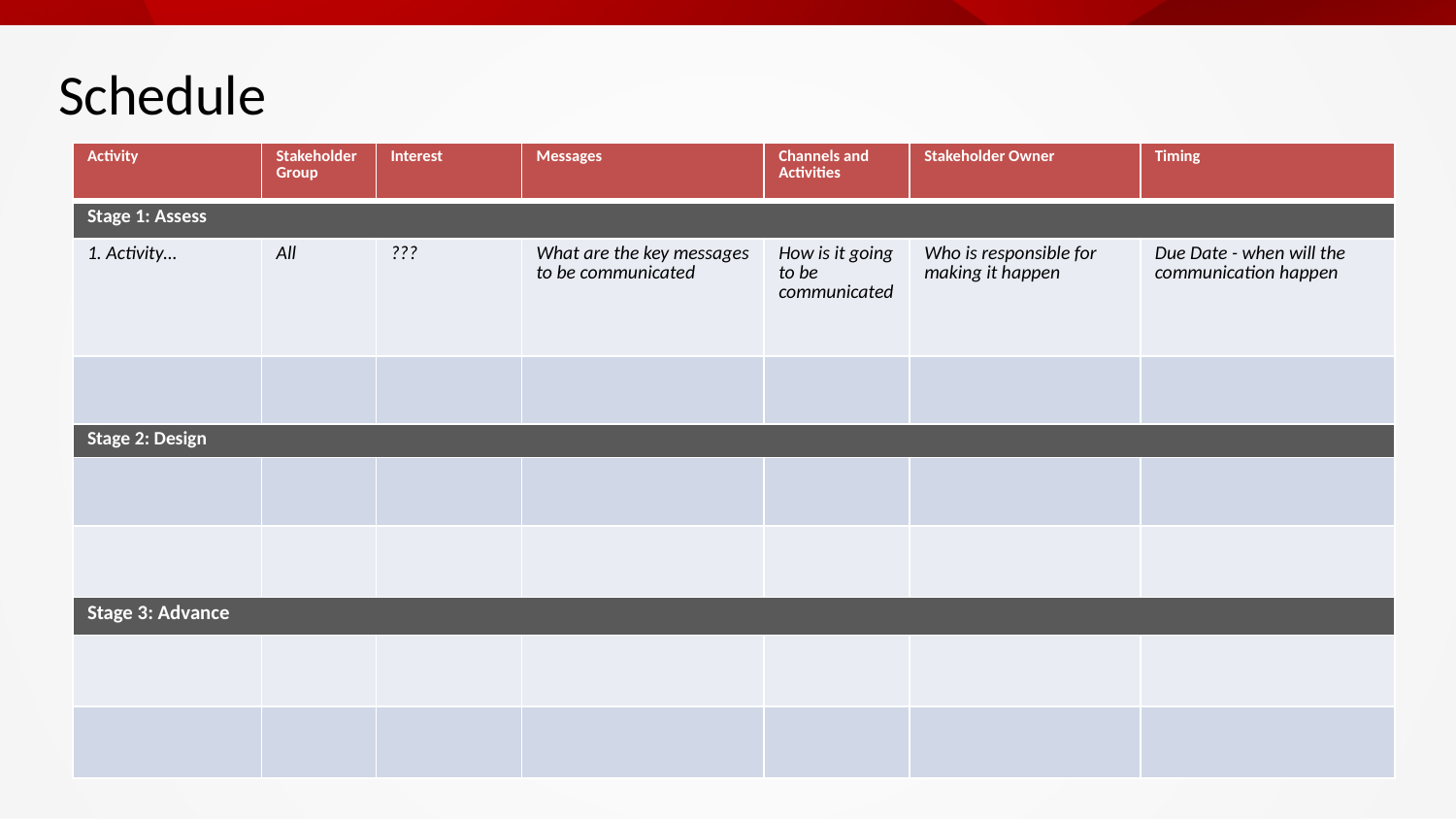

Schedule
| Activity | Stakeholder Group | Interest | Messages | Channels and Activities | Stakeholder Owner | Timing |
| --- | --- | --- | --- | --- | --- | --- |
| Stage 1: Assess |  |  |  |  |  |  |
| 1. Activity… | All | ??? | What are the key messages to be communicated | How is it going to be communicated | Who is responsible for making it happen | Due Date - when will the communication happen |
|  |  |  |  |  |  |  |
| Stage 2: Design |  |  |  |  |  |  |
|  |  |  |  |  |  |  |
|  |  |  |  |  |  |  |
| Stage 3: Advance |  |  |  |  |  |  |
|  |  |  |  |  |  |  |
|  |  |  |  |  |  |  |